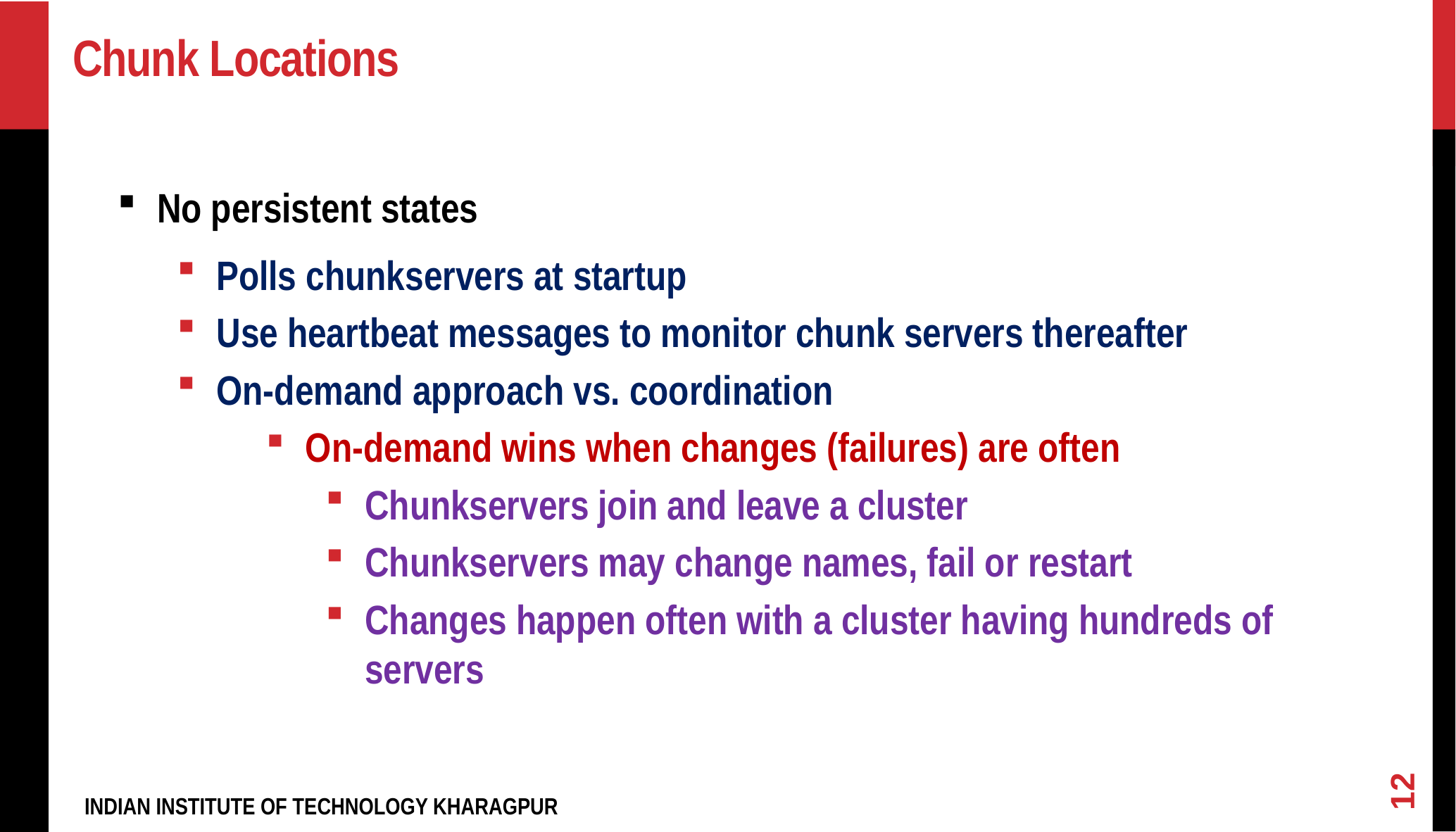

# Chunk Locations
No persistent states
Polls chunkservers at startup
Use heartbeat messages to monitor chunk servers thereafter
On-demand approach vs. coordination
On-demand wins when changes (failures) are often
Chunkservers join and leave a cluster
Chunkservers may change names, fail or restart
Changes happen often with a cluster having hundreds of servers
12
INDIAN INSTITUTE OF TECHNOLOGY KHARAGPUR